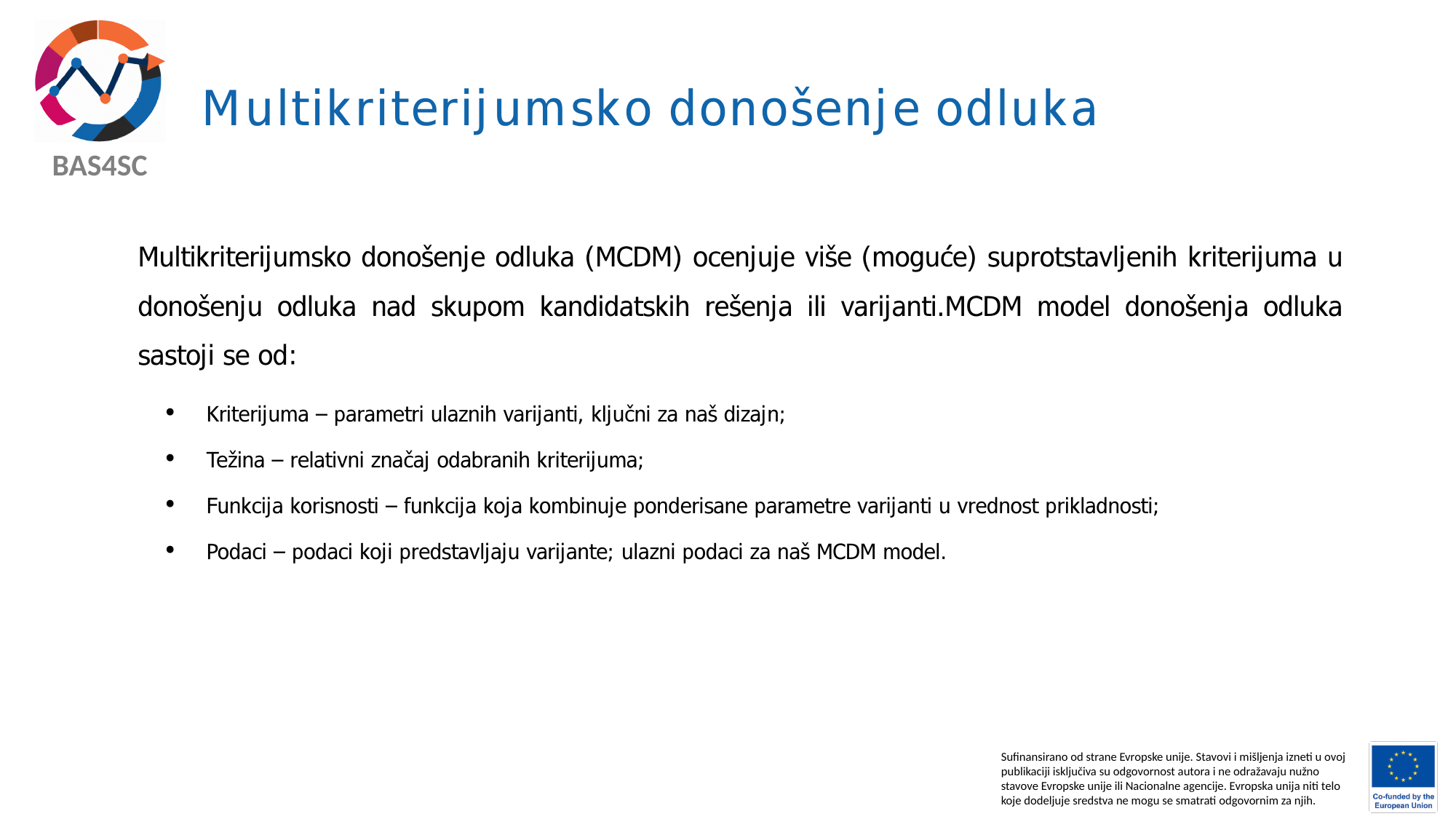

# Multikriterijumsko donošenje odluka
Multikriterijumsko donošenje odluka (MCDM) ocenjuje više (moguće) suprotstavljenih kriterijuma u donošenju odluka nad skupom kandidatskih rešenja ili varijanti.MCDM model donošenja odluka sastoji se od:
Kriterijuma – parametri ulaznih varijanti, ključni za naš dizajn;
Težina – relativni značaj odabranih kriterijuma;
Funkcija korisnosti – funkcija koja kombinuje ponderisane parametre varijanti u vrednost prikladnosti;
Podaci – podaci koji predstavljaju varijante; ulazni podaci za naš MCDM model.